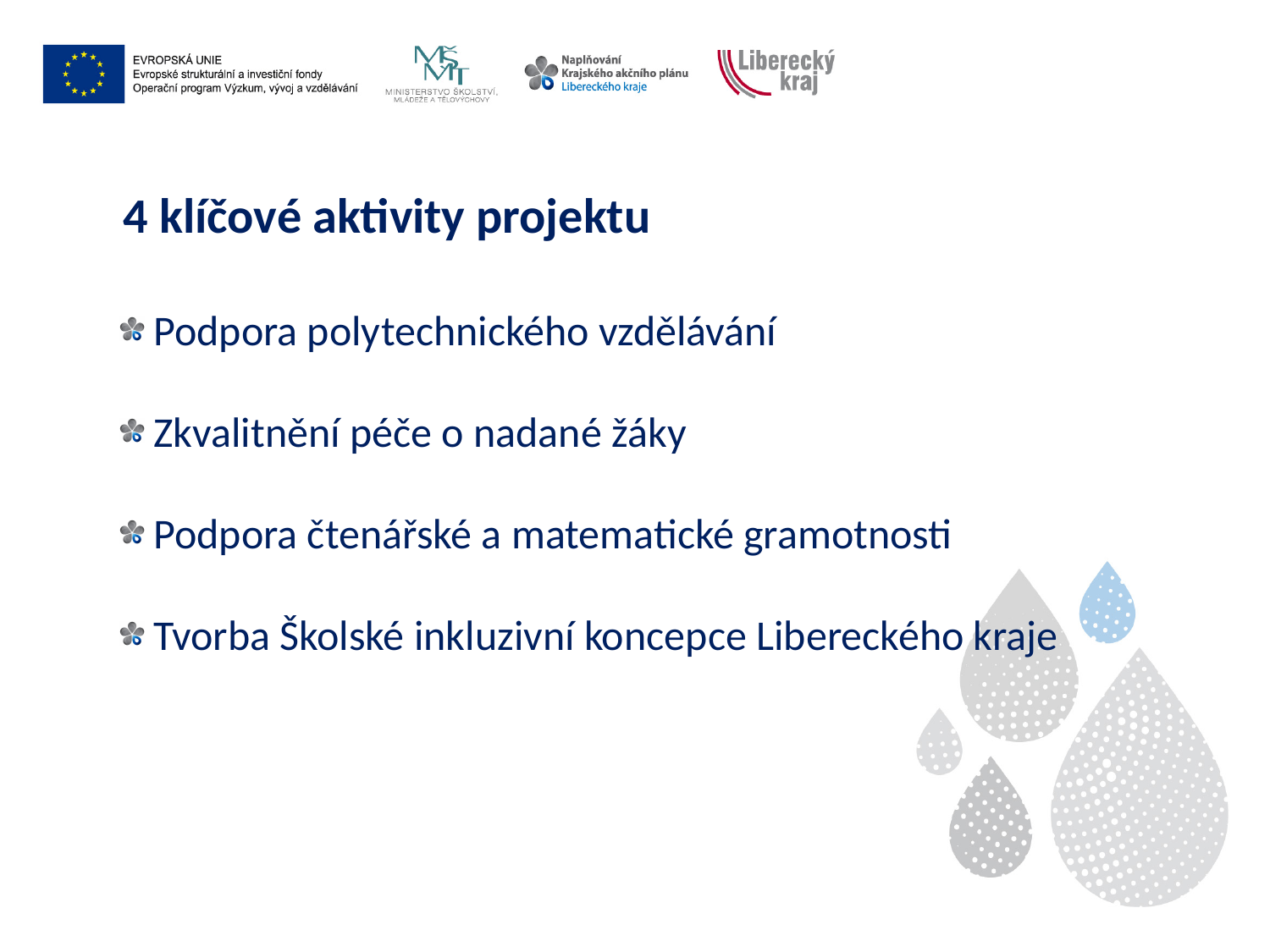

4 klíčové aktivity projektu
 Podpora polytechnického vzdělávání

 Zkvalitnění péče o nadané žáky

 Podpora čtenářské a matematické gramotnosti

 Tvorba Školské inkluzivní koncepce Libereckého kraje